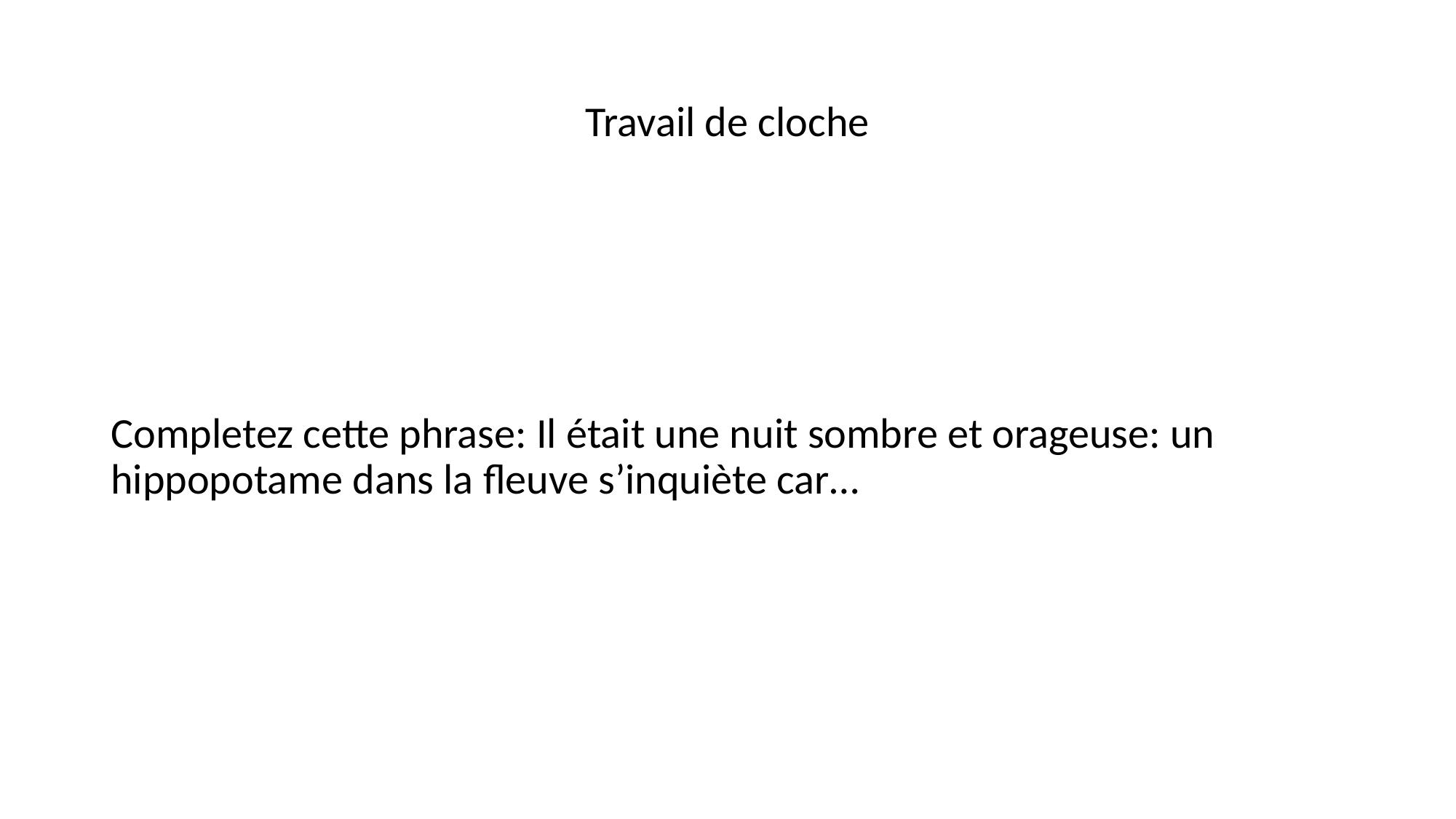

# Travail de cloche

Completez cette phrase: Il était une nuit sombre et orageuse: un hippopotame dans la fleuve s’inquiète car…